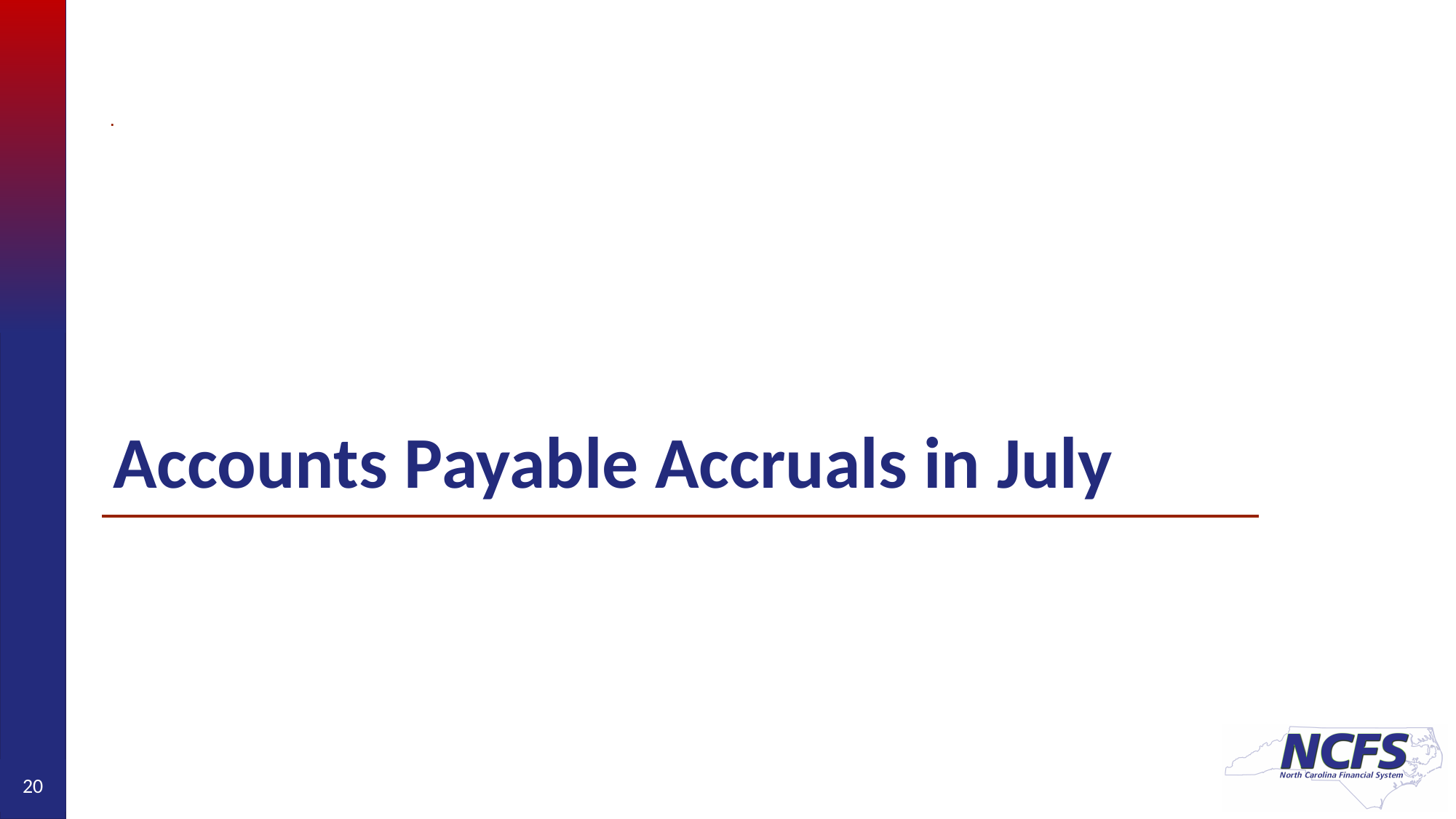

# Accounts Payable Accruals in July
20